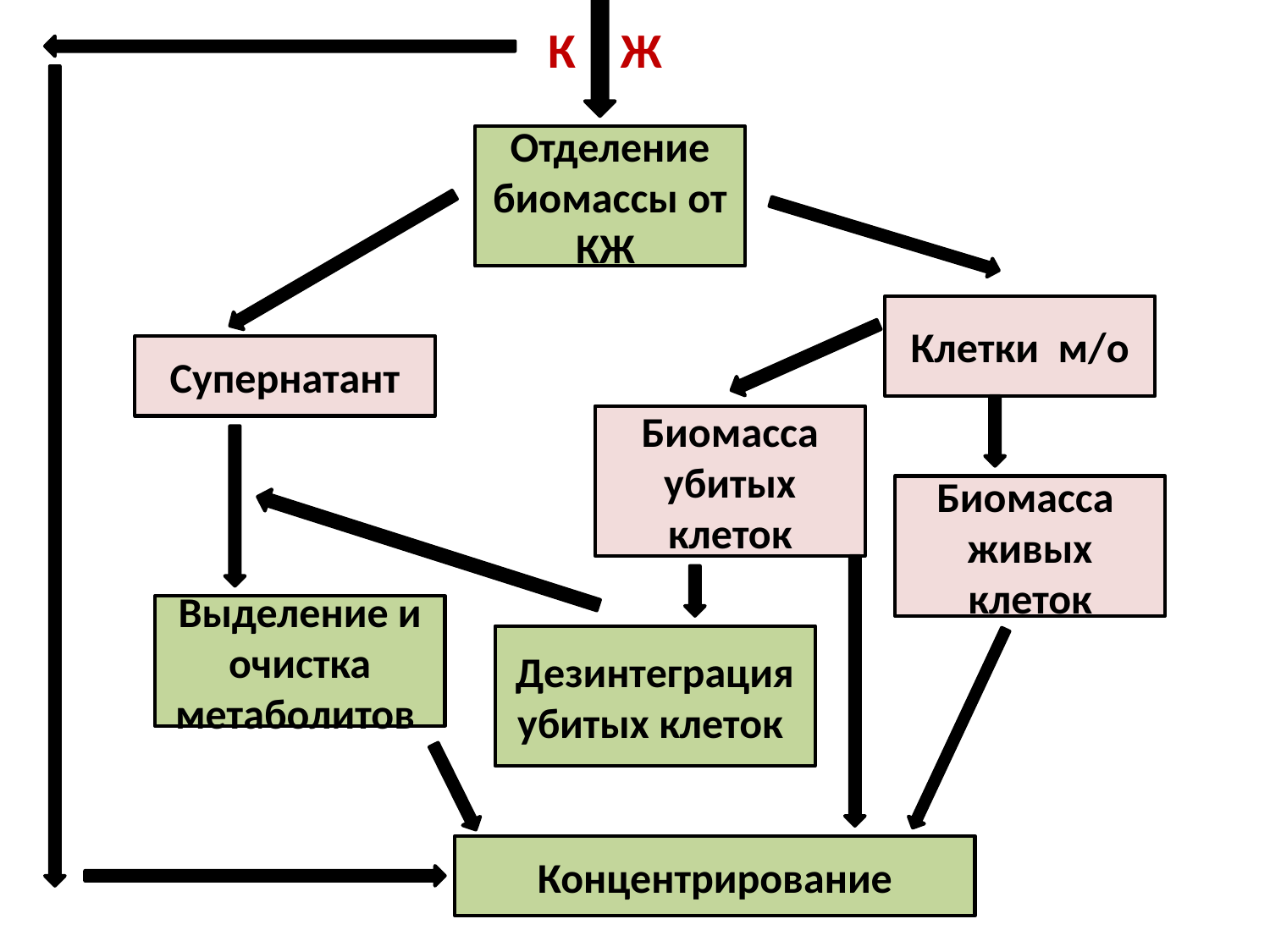

К    Ж

Отделение биомассы от КЖ

Клетки  м/о
Супернатант

Биомасса убитых клеток

Биомасса  живых клеток

Выделение и очистка метаболитов

Дезинтеграция убитых клеток

Концентрирование